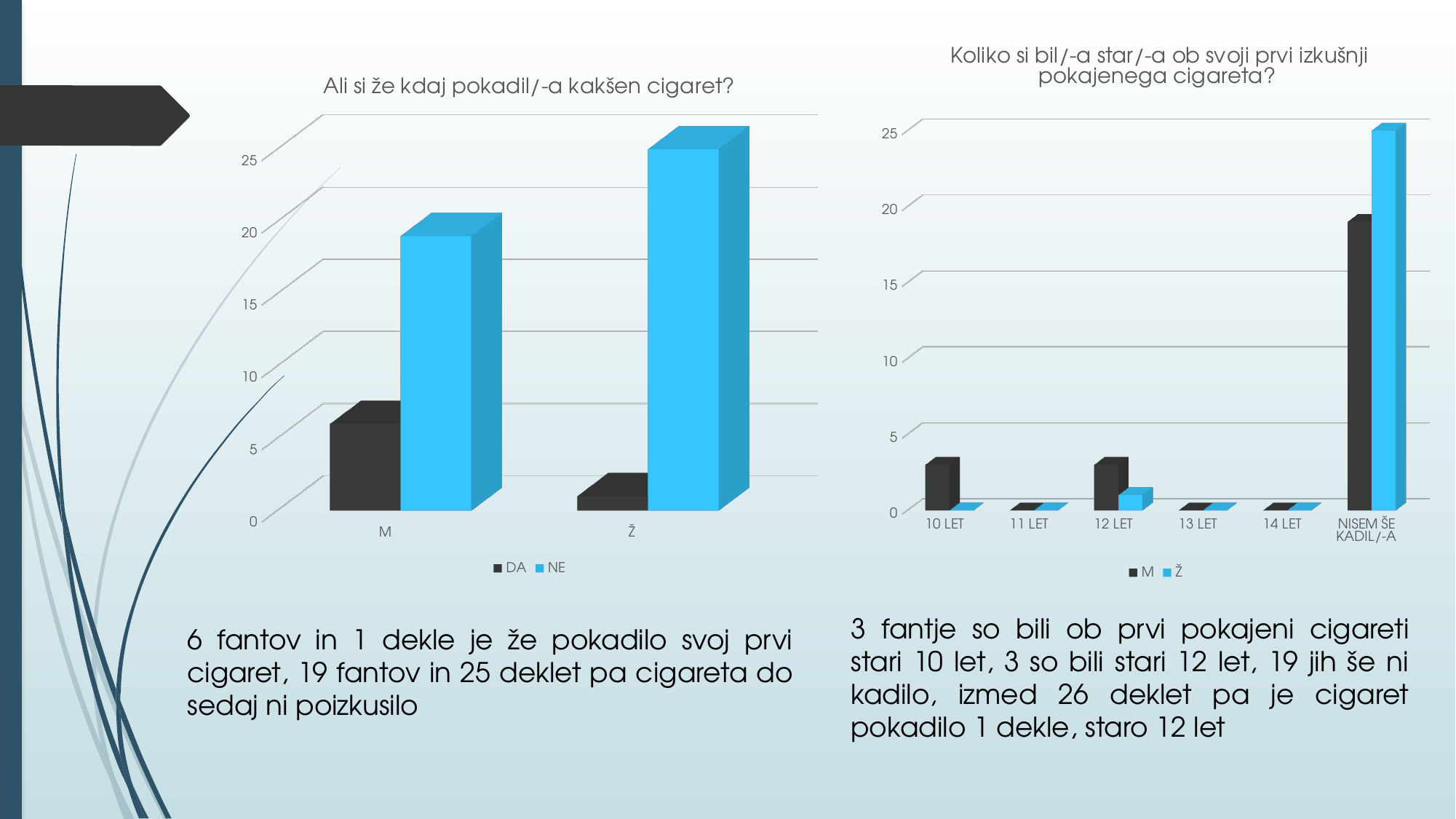

[unsupported chart]

[unsupported chart]

3 fantje so bili ob prvi pokajeni cigareti stari 10 let, 3 so bili stari 12 let, 19 jih še ni kadilo, izmed 26 deklet pa je cigaret pokadilo 1 dekle, staro 12 let

6 fantov in 1 dekle je že pokadilo svoj prvi cigaret, 19 fantov in 25 deklet pa cigareta do sedaj ni poizkusilo